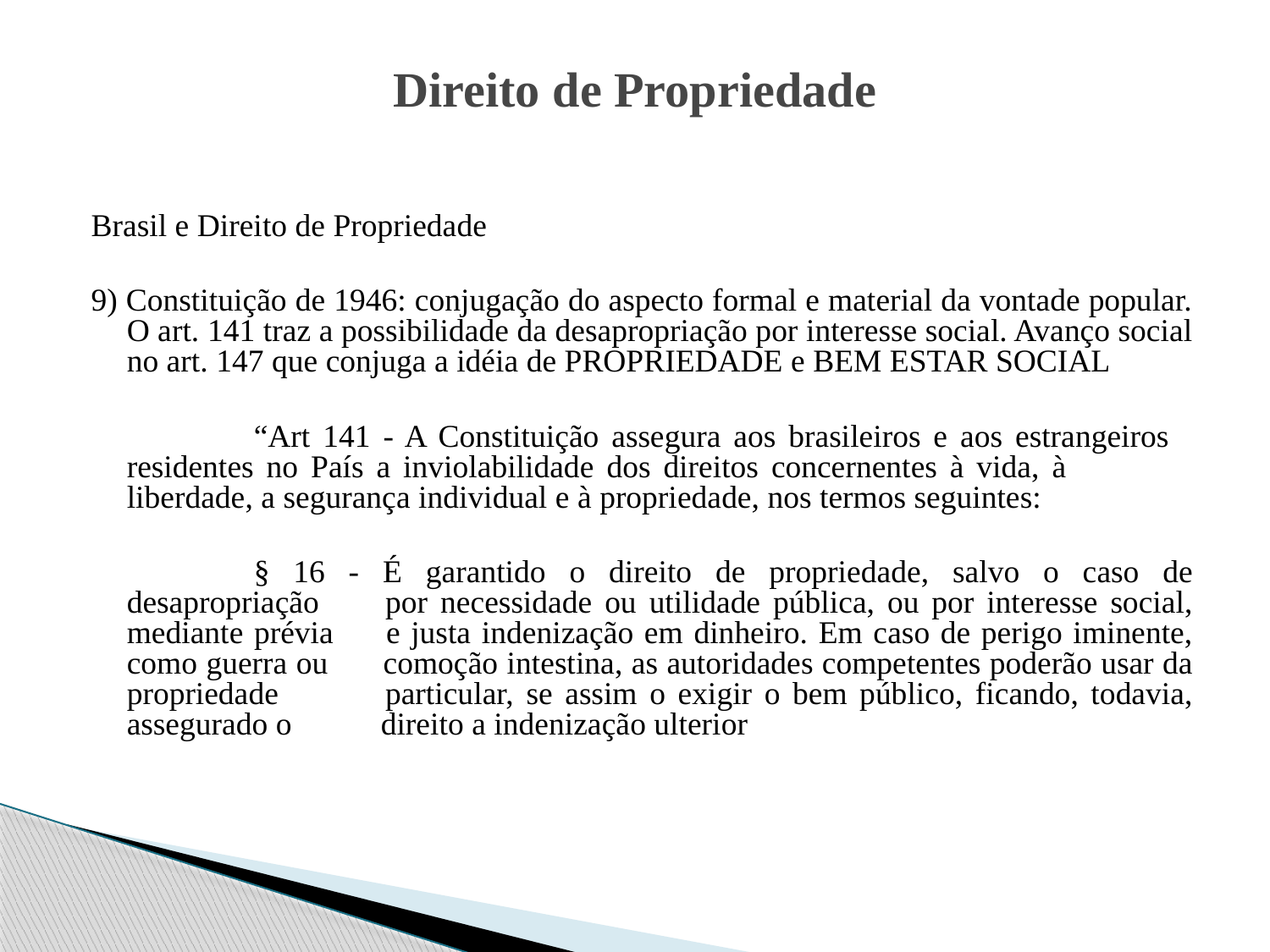

# Direito de Propriedade
Brasil e Direito de Propriedade

9) Constituição de 1946: conjugação do aspecto formal e material da vontade popular. O art. 141 traz a possibilidade da desapropriação por interesse social. Avanço social no art. 147 que conjuga a idéia de PROPRIEDADE e BEM ESTAR SOCIAL

		“Art 141 - A Constituição assegura aos brasileiros e aos estrangeiros 	residentes no País a inviolabilidade dos direitos concernentes à vida, à 	liberdade, a segurança individual e à propriedade, nos termos seguintes:

		§ 16 - É garantido o direito de propriedade, salvo o caso de desapropriação 	por necessidade ou utilidade pública, ou por interesse social, mediante prévia 	e justa indenização em dinheiro. Em caso de perigo iminente, como guerra ou 	comoção intestina, as autoridades competentes poderão usar da propriedade 	particular, se assim o exigir o bem público, ficando, todavia, assegurado o 	direito a indenização ulterior